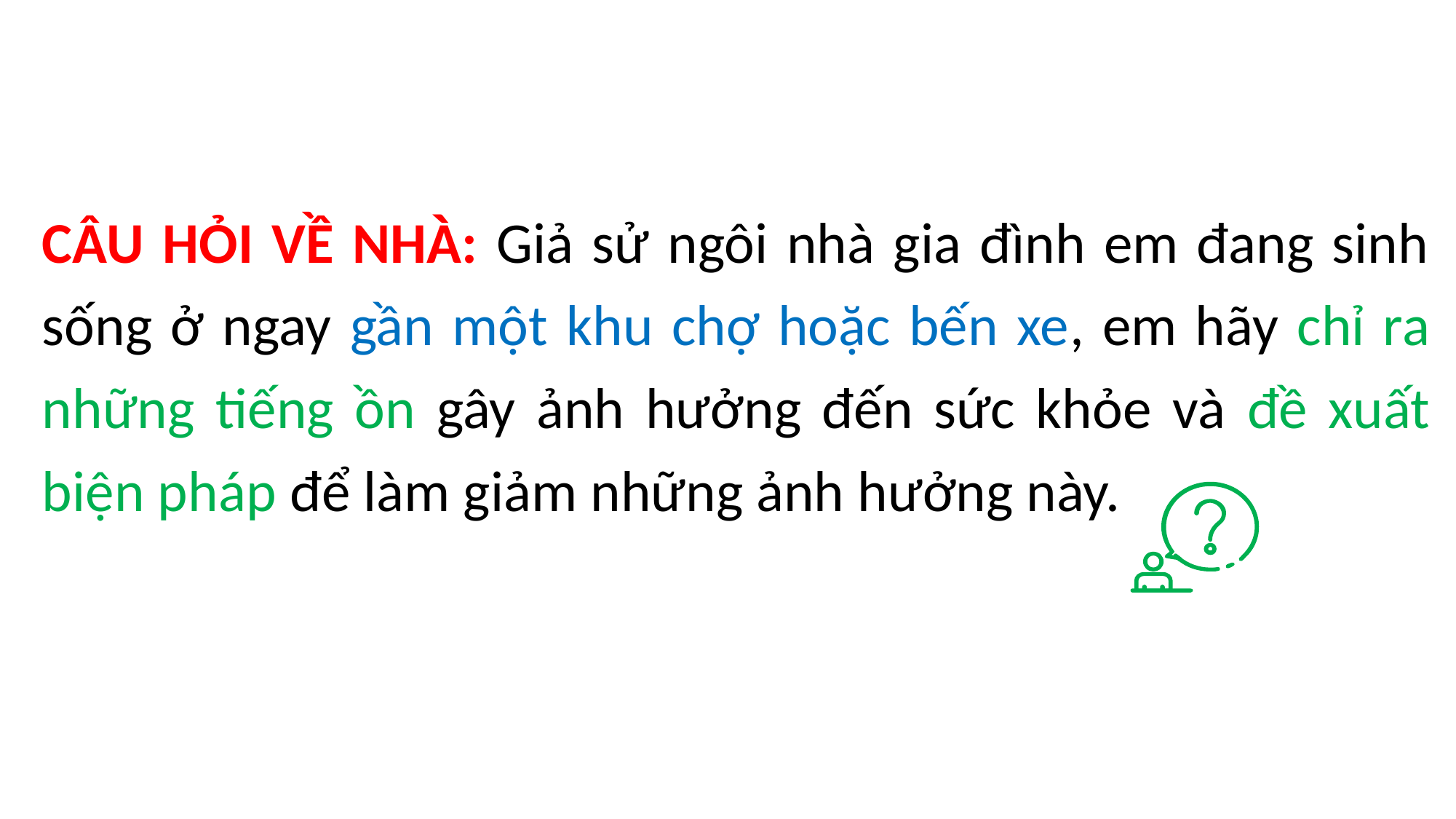

CÂU HỎI VỀ NHÀ: Giả sử ngôi nhà gia đình em đang sinh sống ở ngay gần một khu chợ hoặc bến xe, em hãy chỉ ra những tiếng ồn gây ảnh hưởng đến sức khỏe và đề xuất biện pháp để làm giảm những ảnh hưởng này.